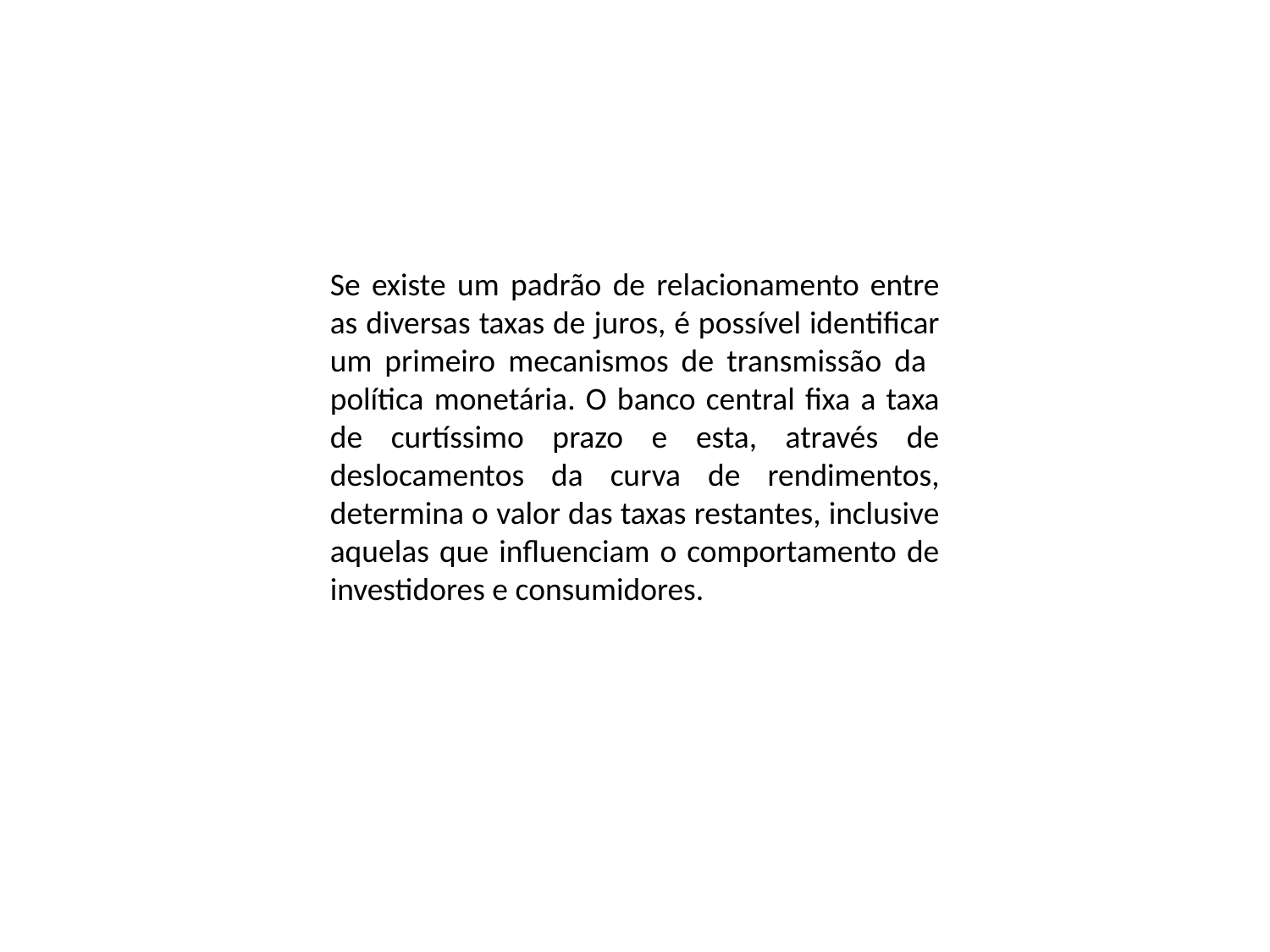

Se existe um padrão de relacionamento entre as diversas taxas de juros, é possível identificar um primeiro mecanismos de transmissão da  política monetária. O banco central fixa a taxa de curtíssimo prazo e esta, através de deslocamentos da curva de rendimentos, determina o valor das taxas restantes, inclusive aquelas que influenciam o comportamento de investidores e consumidores.